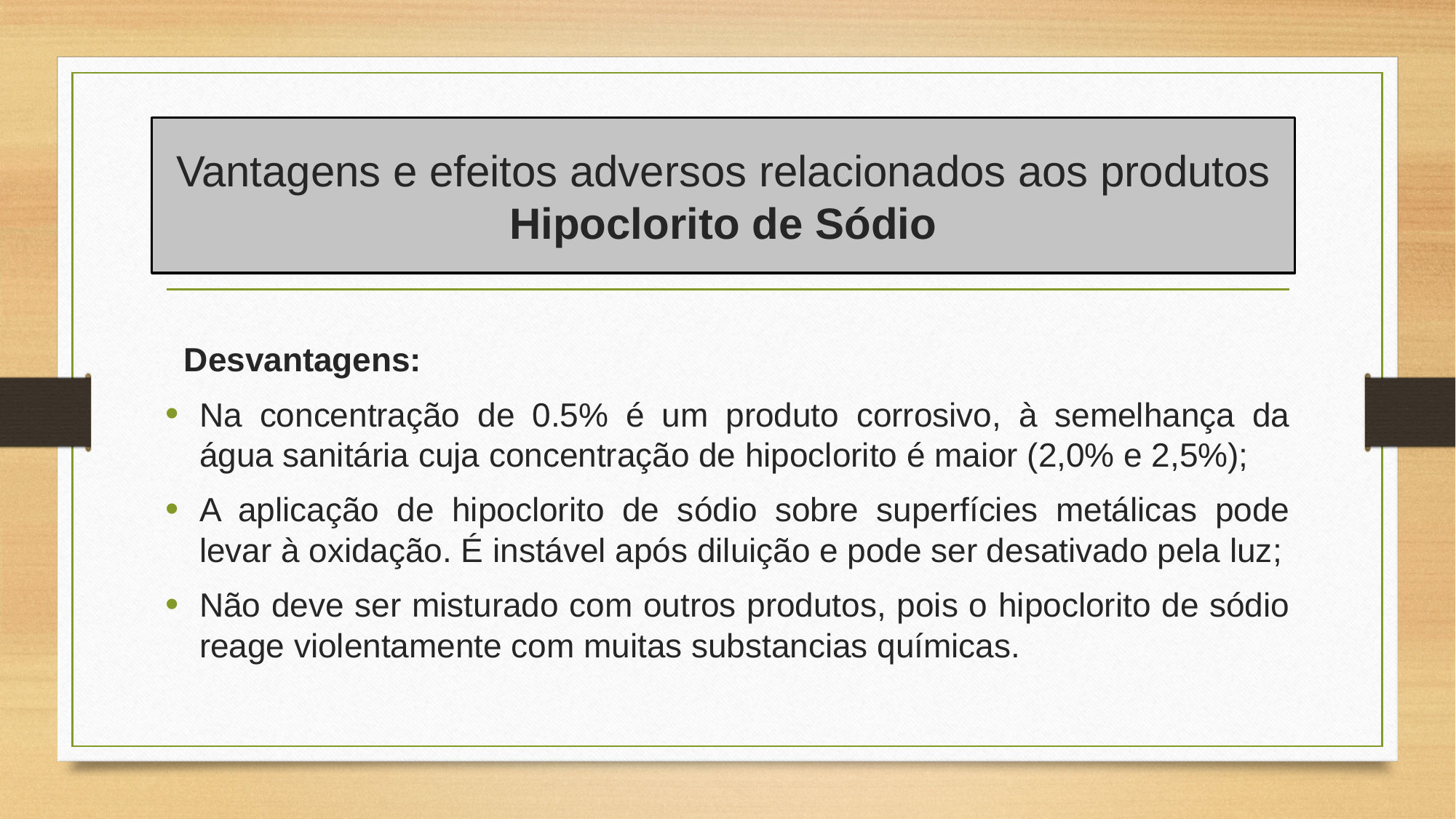

# Vantagens e efeitos adversos relacionados aos produtos Hipoclorito de Sódio

  Desvantagens:
Na concentração de 0.5% é um produto corrosivo, à semelhança da água sanitária cuja concentração de hipoclorito é maior (2,0% e 2,5%);
A aplicação de hipoclorito de sódio sobre superfícies metálicas pode levar à oxidação. É instável após diluição e pode ser desativado pela luz;
Não deve ser misturado com outros produtos, pois o hipoclorito de sódio reage violentamente com muitas substancias químicas.